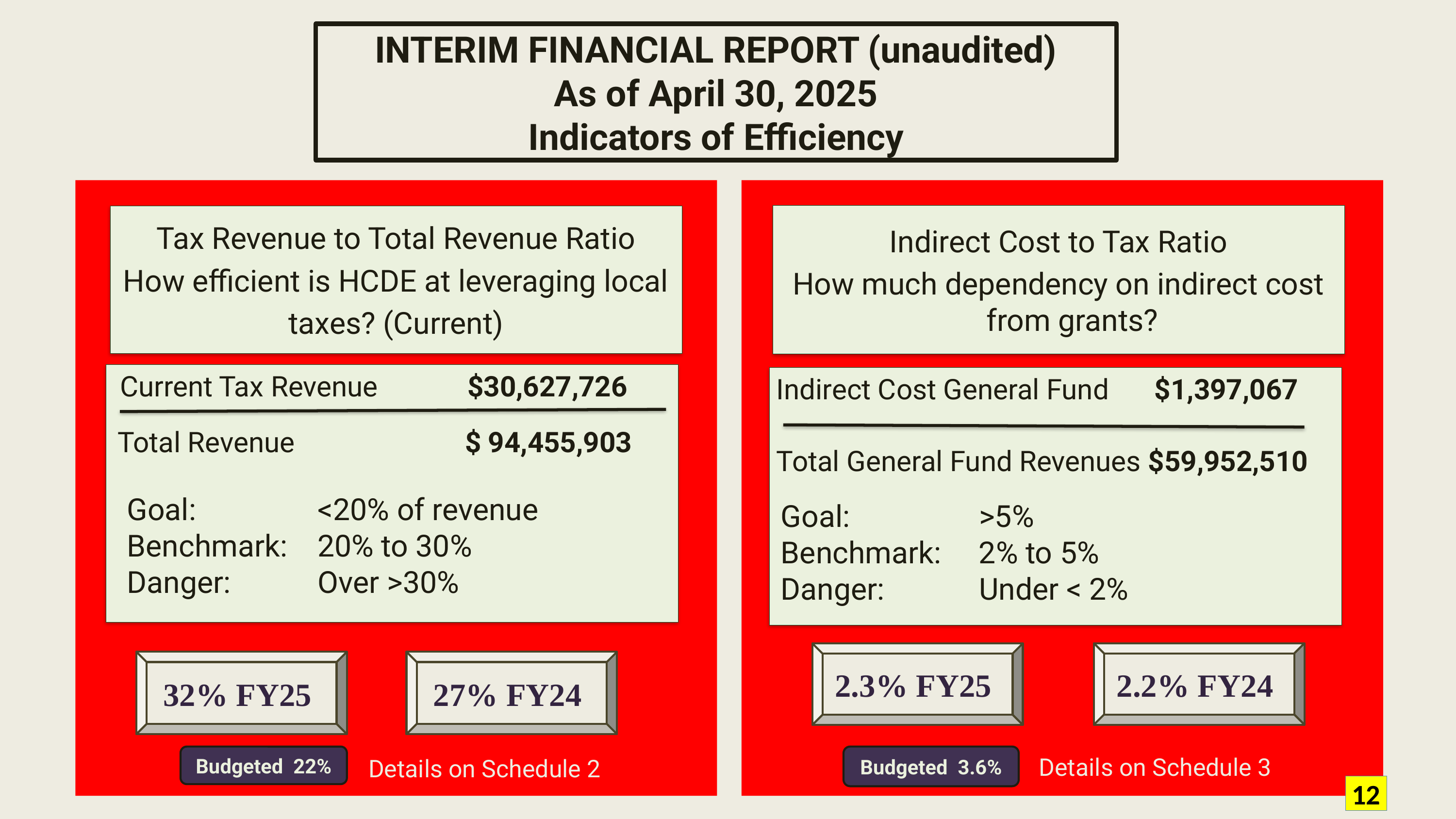

INTERIM FINANCIAL REPORT (unaudited)
As of April 30, 2025
Indicators of Efficiency

Indirect Cost to Tax Ratio
How much dependency on indirect cost from grants?
Tax Revenue to Total Revenue Ratio
How efficient is HCDE at leveraging local
taxes? (Current)
 Current Tax Revenue	         $30,627,726
Indirect Cost General Fund	  $1,397,067
Total Revenue		        $ 94,455,903
Total General Fund Revenues $59,952,510
Total General Fund Revenues $1,306,381
Goal: 	      <20% of revenue
Benchmark:    20% to 30%
Danger: 	      Over >30%
Goal: 	       >5%
Benchmark:     2% to 5%
Danger: 	       Under < 2%
Goal: 	       >5%
Benchmark:     2% to 5%
Danger: 	       Under < 2%
2.2% FY24
2.3% FY25
32% FY25
27% FY24
Budgeted  22%
Budgeted  3.6%
Details on Schedule 3
Details on Schedule 2
12